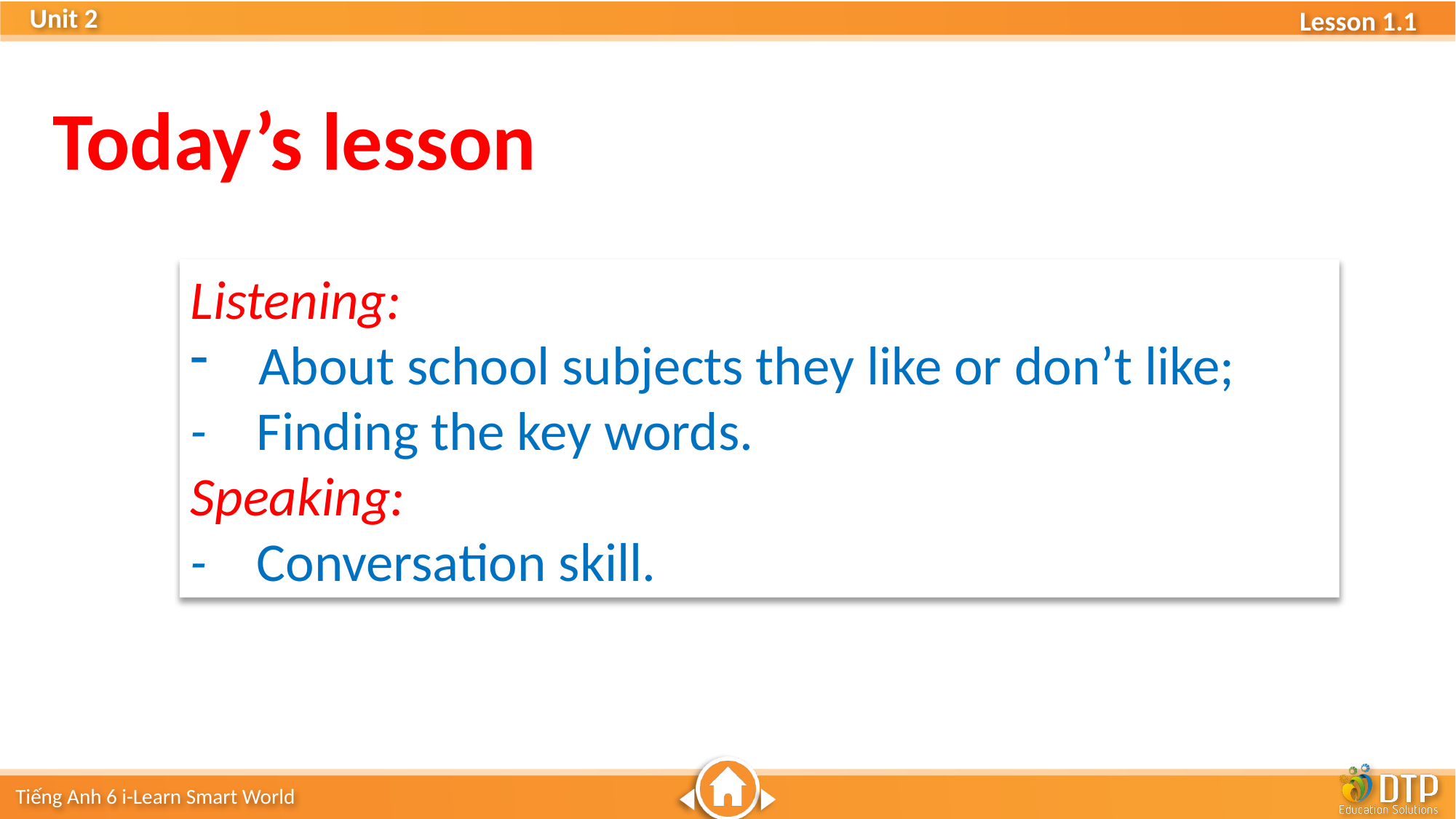

Today’s lesson
Listening:
About school subjects they like or don’t like;
-    Finding the key words.
Speaking:
-    Conversation skill.